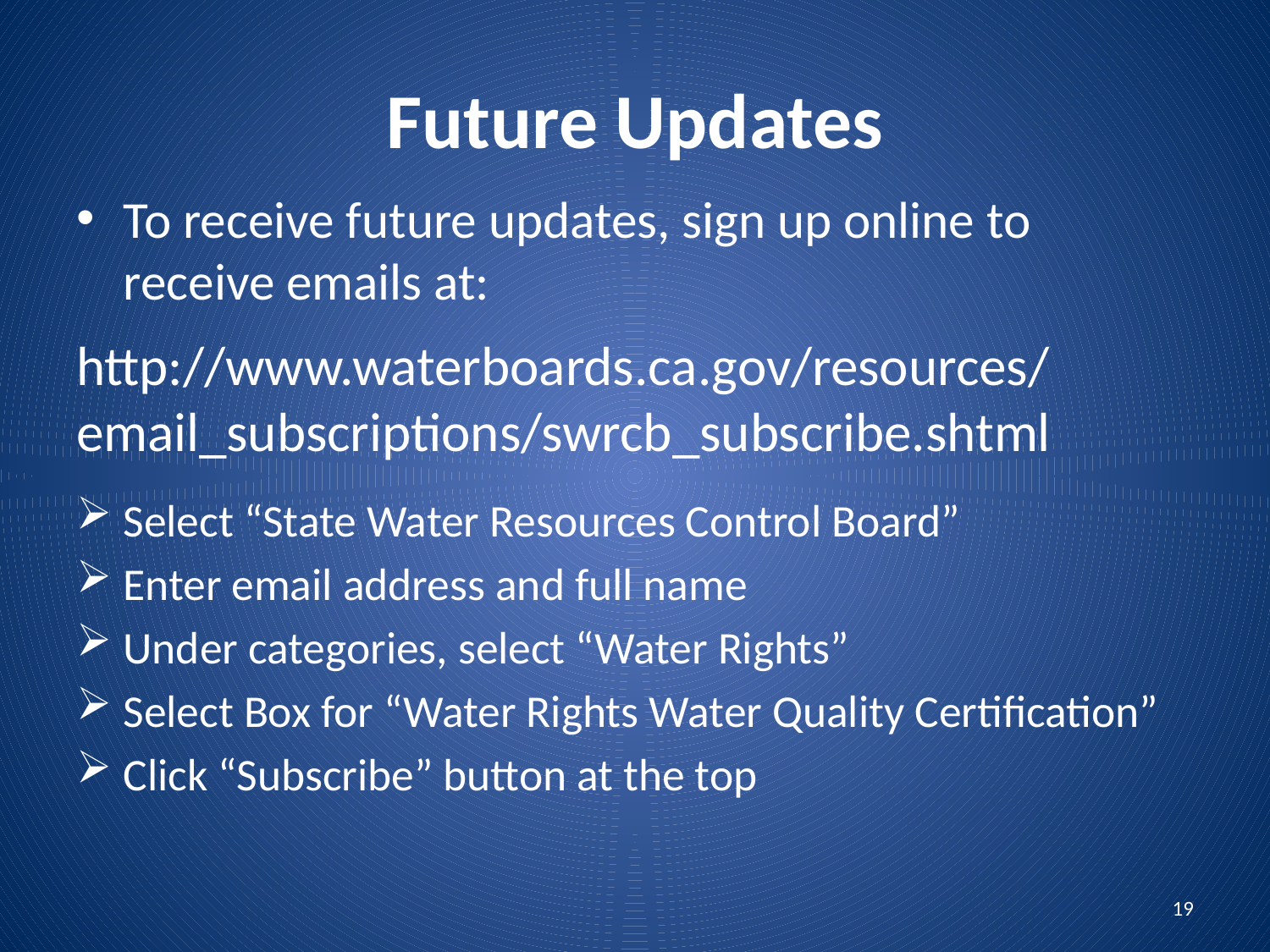

# Future Updates
To receive future updates, sign up online to receive emails at:
http://www.waterboards.ca.gov/resources/email_subscriptions/swrcb_subscribe.shtml

Select “State Water Resources Control Board”
Enter email address and full name
Under categories, select “Water Rights”
Select Box for “Water Rights Water Quality Certification”
Click “Subscribe” button at the top
19